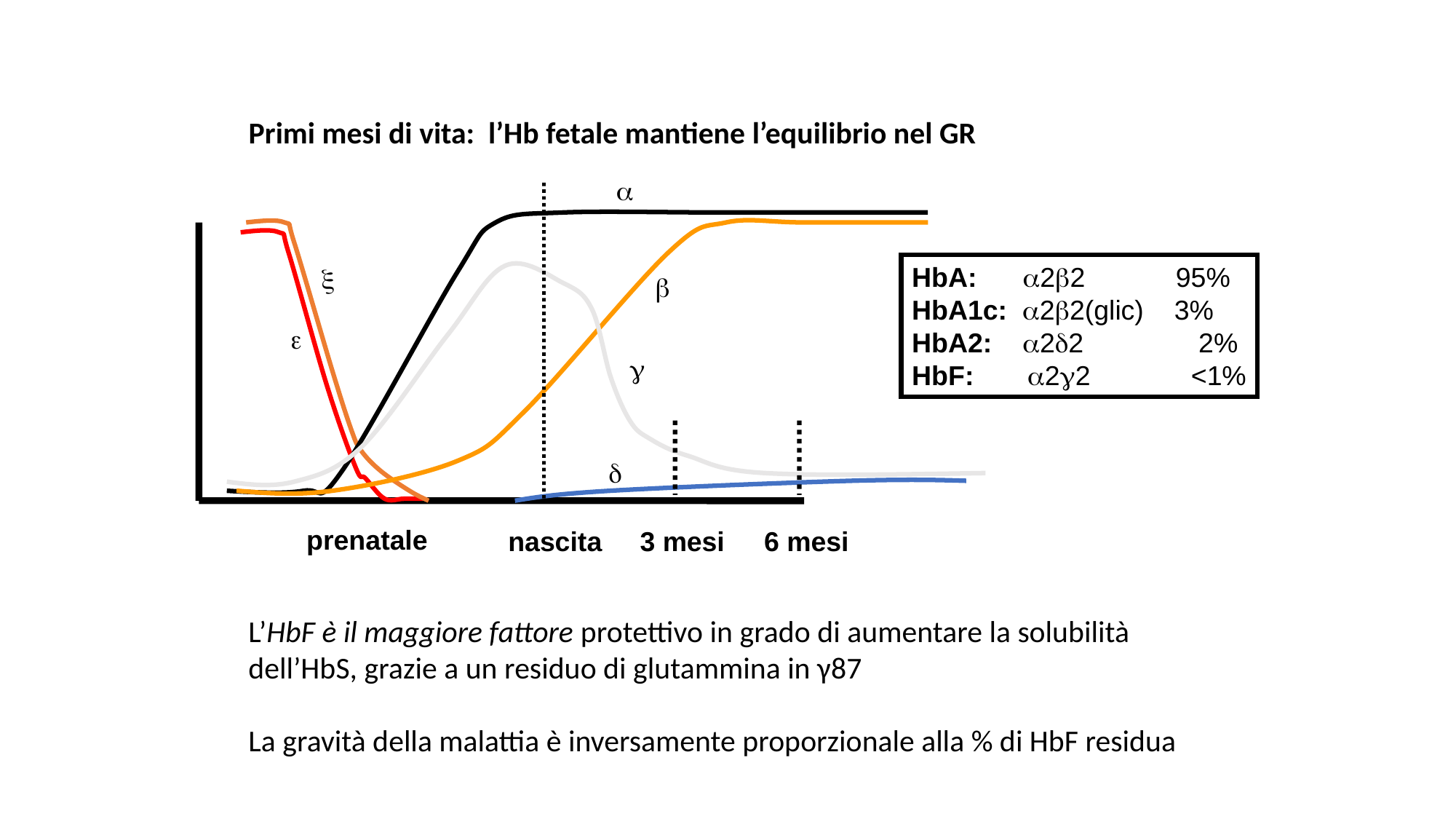

Primi mesi di vita:  l’Hb fetale mantiene l’equilibrio nel GR
α

ξ
β
ε
γ

δ

prenatale
nascita
3 mesi
6 mesi
HbA:      α2β2 	      95%
HbA1c:  α2β2(glic)    3%
HbA2:    α2δ2 	         2%
HbF:       α2γ2 	        <1%
L’HbF è il maggiore fattore protettivo in grado di aumentare la solubilità dell’HbS, grazie a un residuo di glutammina in γ87

La gravità della malattia è inversamente proporzionale alla % di HbF residua